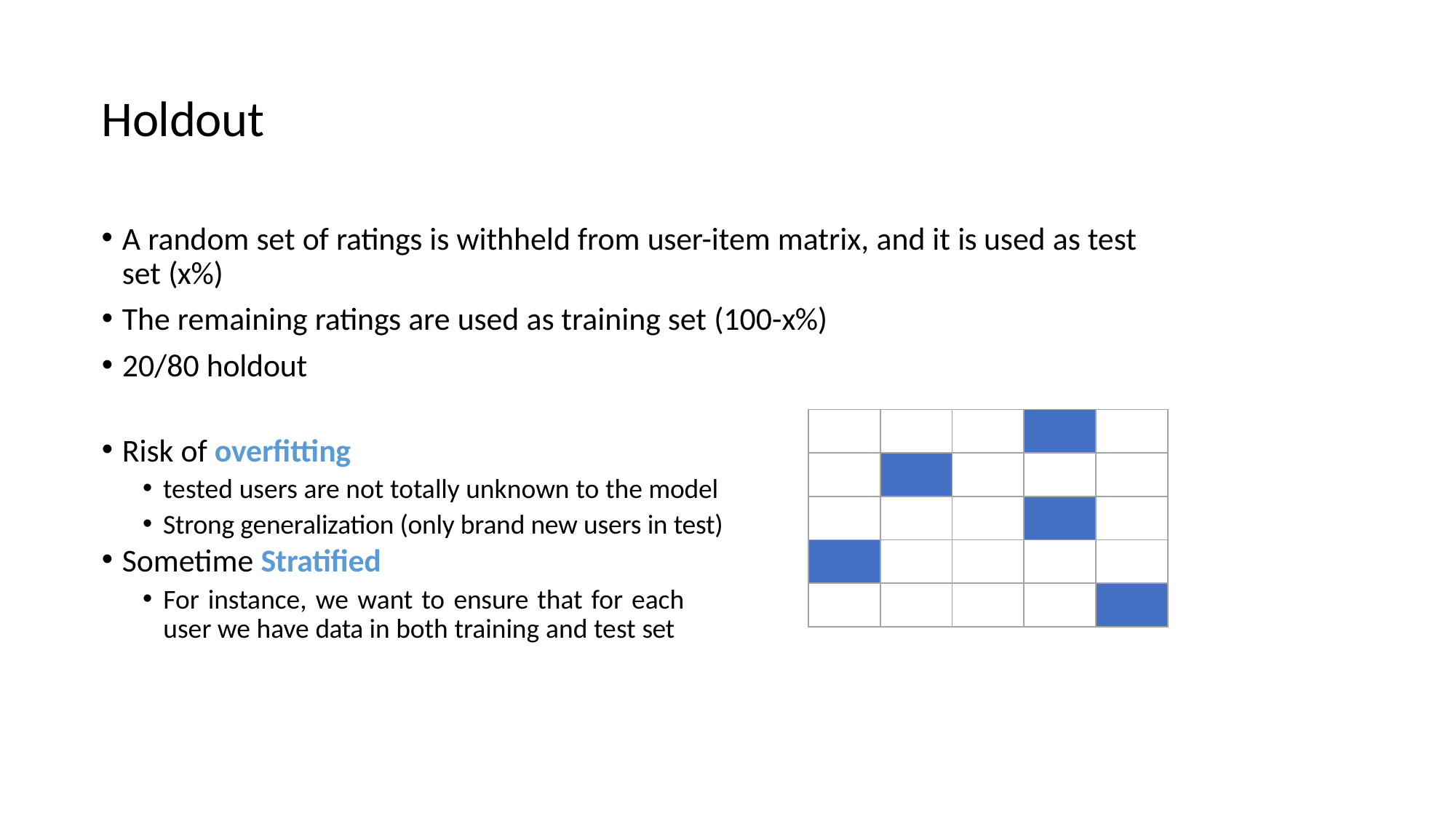

# Holdout
A random set of ratings is withheld from user-item matrix, and it is used as test set (x%)
The remaining ratings are used as training set (100-x%)
20/80 holdout
Risk of overfitting
tested users are not totally unknown to the model
Strong generalization (only brand new users in test)
Sometime Stratified
For instance, we want to ensure that for each user we have data in both training and test set
|  |  |  |  |  |
| --- | --- | --- | --- | --- |
|  |  |  |  |  |
|  |  |  |  |  |
|  |  |  |  |  |
|  |  |  |  |  |